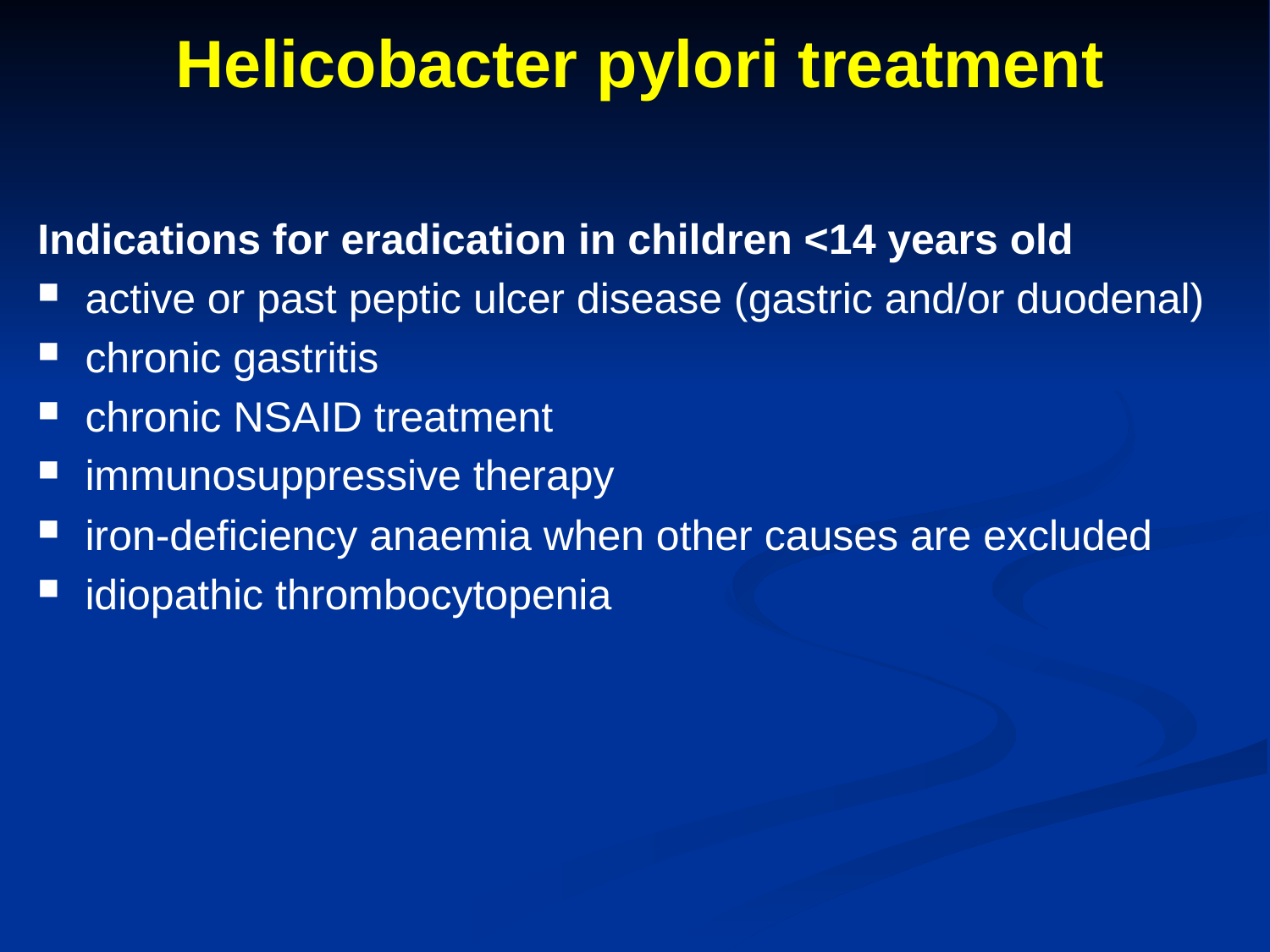

# Helicobacter pylori treatment

Indications for eradication in children <14 years old
active or past peptic ulcer disease (gastric and/or duodenal)
chronic gastritis
chronic NSAID treatment
immunosuppressive therapy
iron-deficiency anaemia when other causes are excluded
idiopathic thrombocytopenia